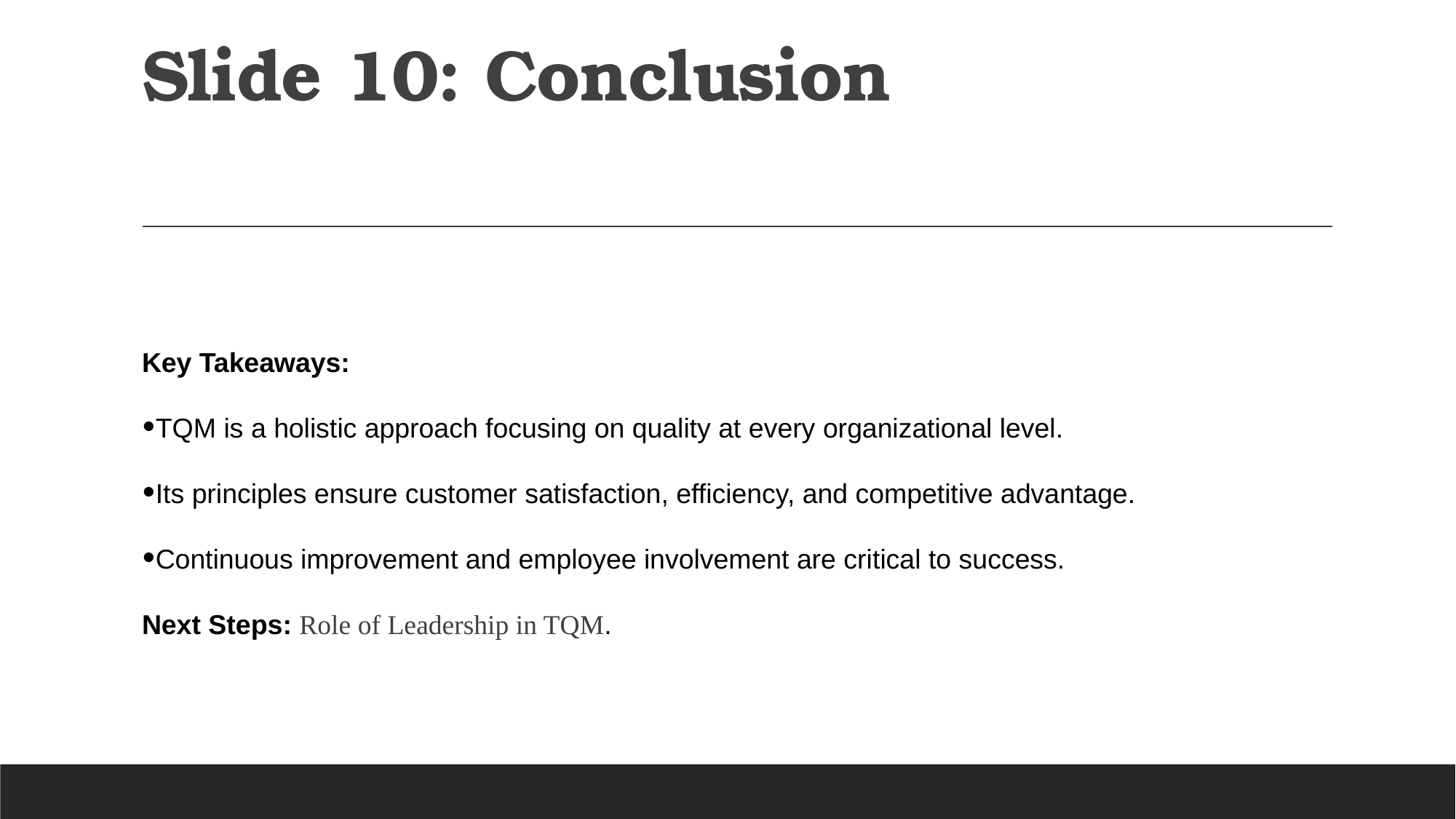

# Slide 10: Conclusion
Key Takeaways:
TQM is a holistic approach focusing on quality at every organizational level.
Its principles ensure customer satisfaction, efficiency, and competitive advantage.
Continuous improvement and employee involvement are critical to success.
Next Steps: Role of Leadership in TQM.